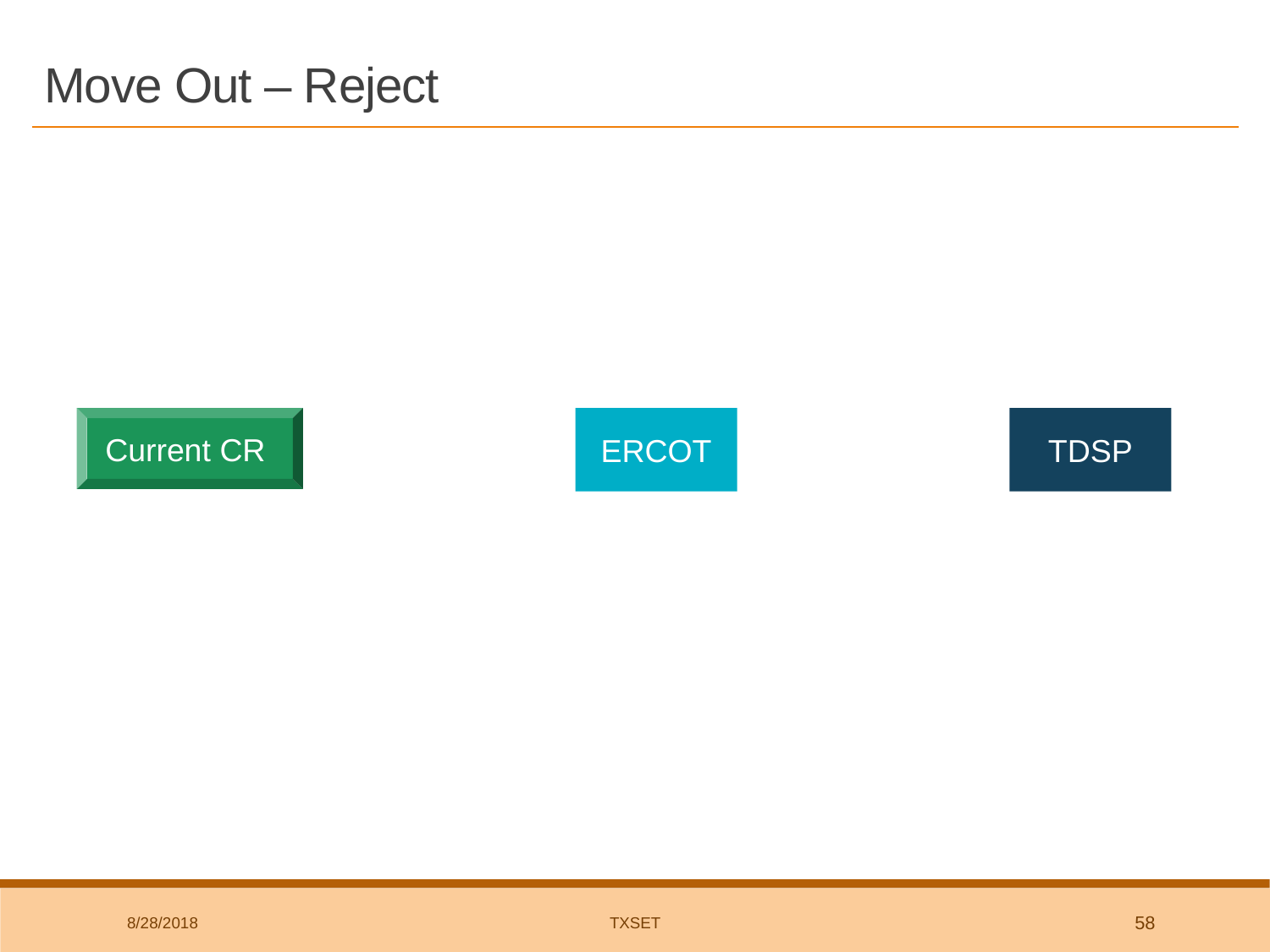

# Move Out – Reject

814_24
1
Current CR
ERCOT
TDSP
814_25R
4
8/28/2018
TxSET
58